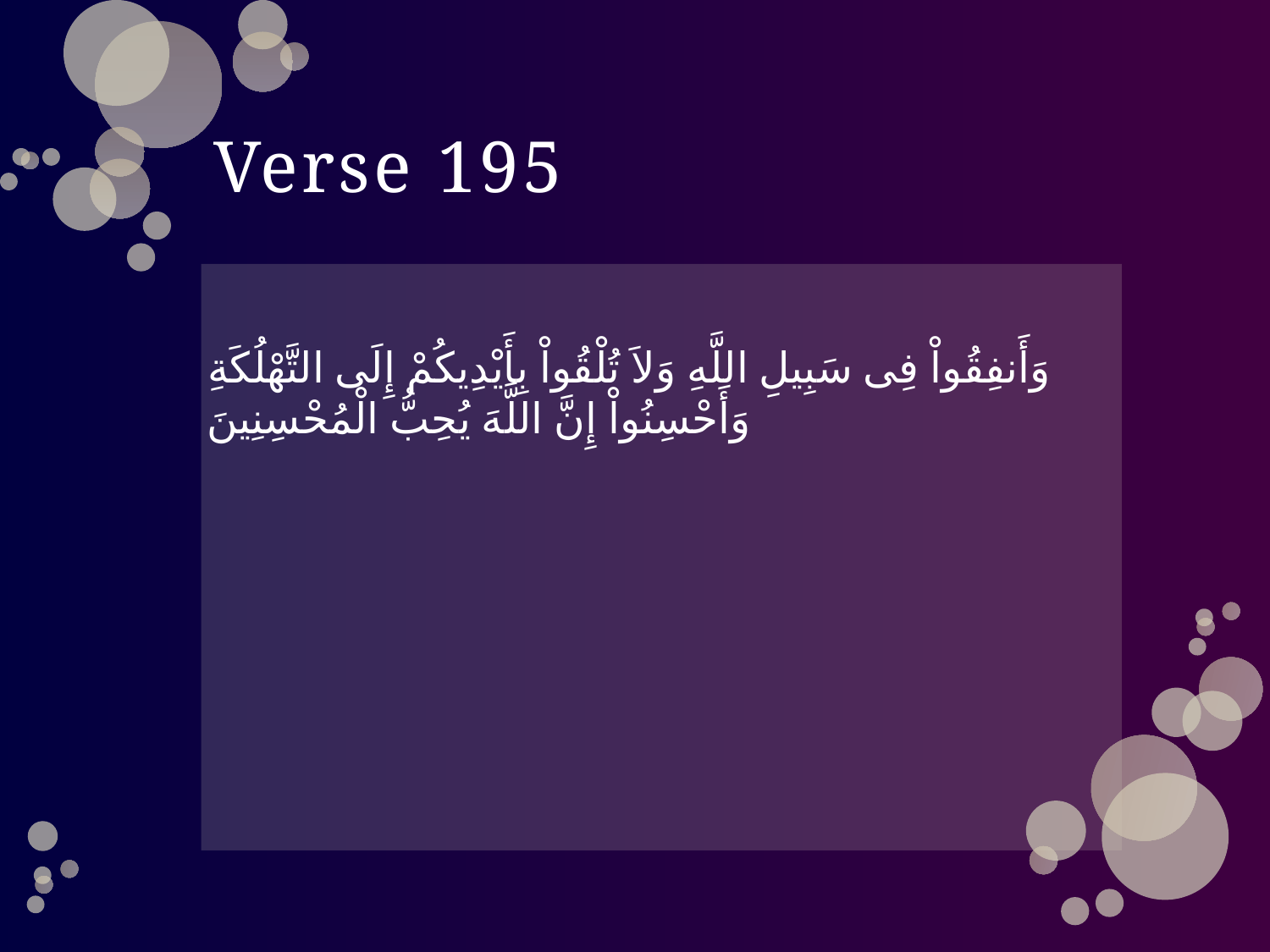

# Verse 195

وَأَنفِقُواْ فِى سَبِيلِ اللَّهِ وَلاَ تُلْقُواْ بِأَيْدِيكُمْ إِلَى التَّهْلُكَةِ وَأَحْسِنُواْ إِنَّ اللَّهَ يُحِبُّ الْمُحْسِنِينَ